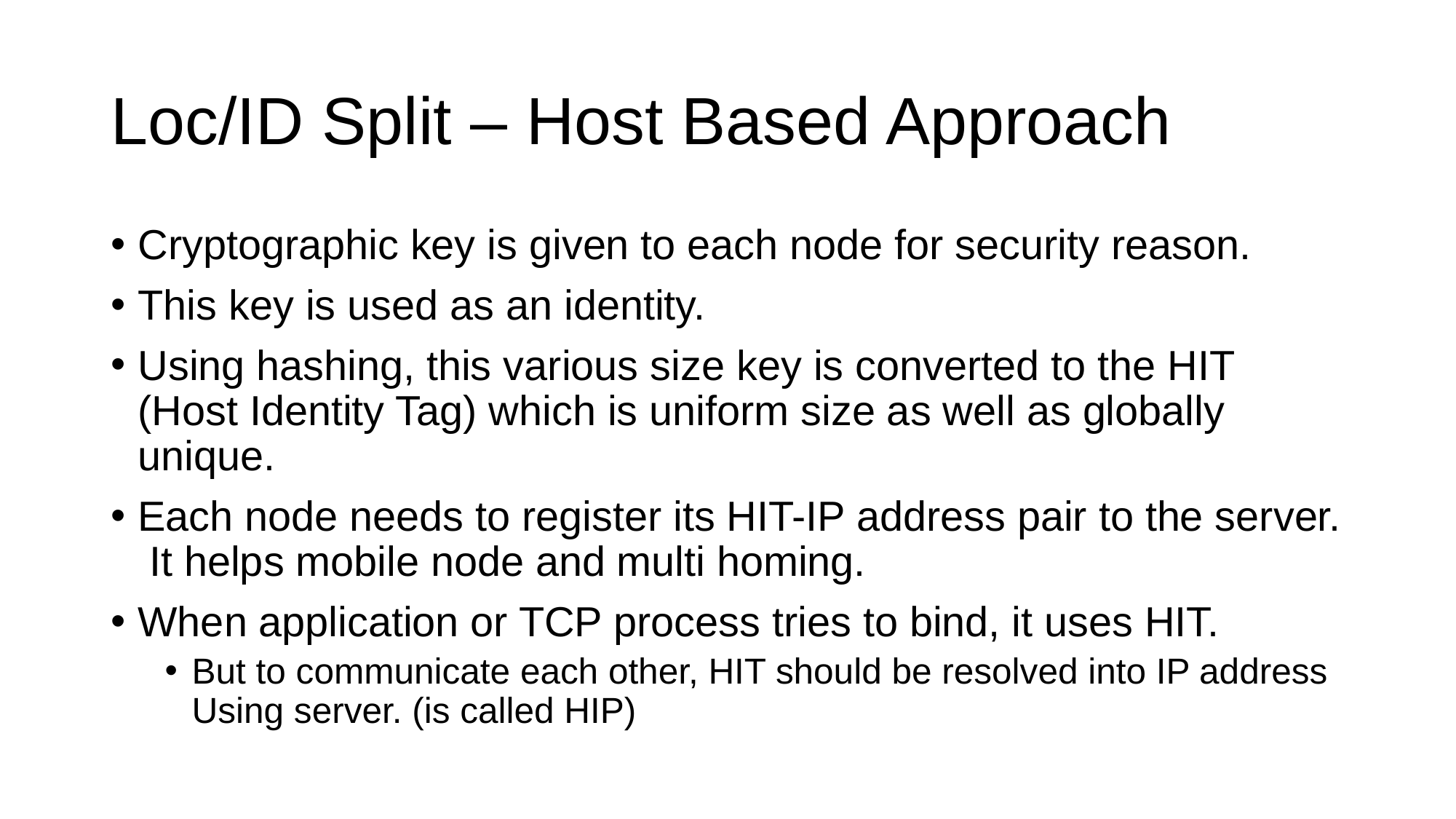

# Loc/ID Split – Host Based Approach
Cryptographic key is given to each node for security reason.
This key is used as an identity.
Using hashing, this various size key is converted to the HIT (Host Identity Tag) which is uniform size as well as globally unique.
Each node needs to register its HIT-IP address pair to the server.  It helps mobile node and multi homing.
When application or TCP process tries to bind, it uses HIT.
But to communicate each other, HIT should be resolved into IP address Using server. (is called HIP)